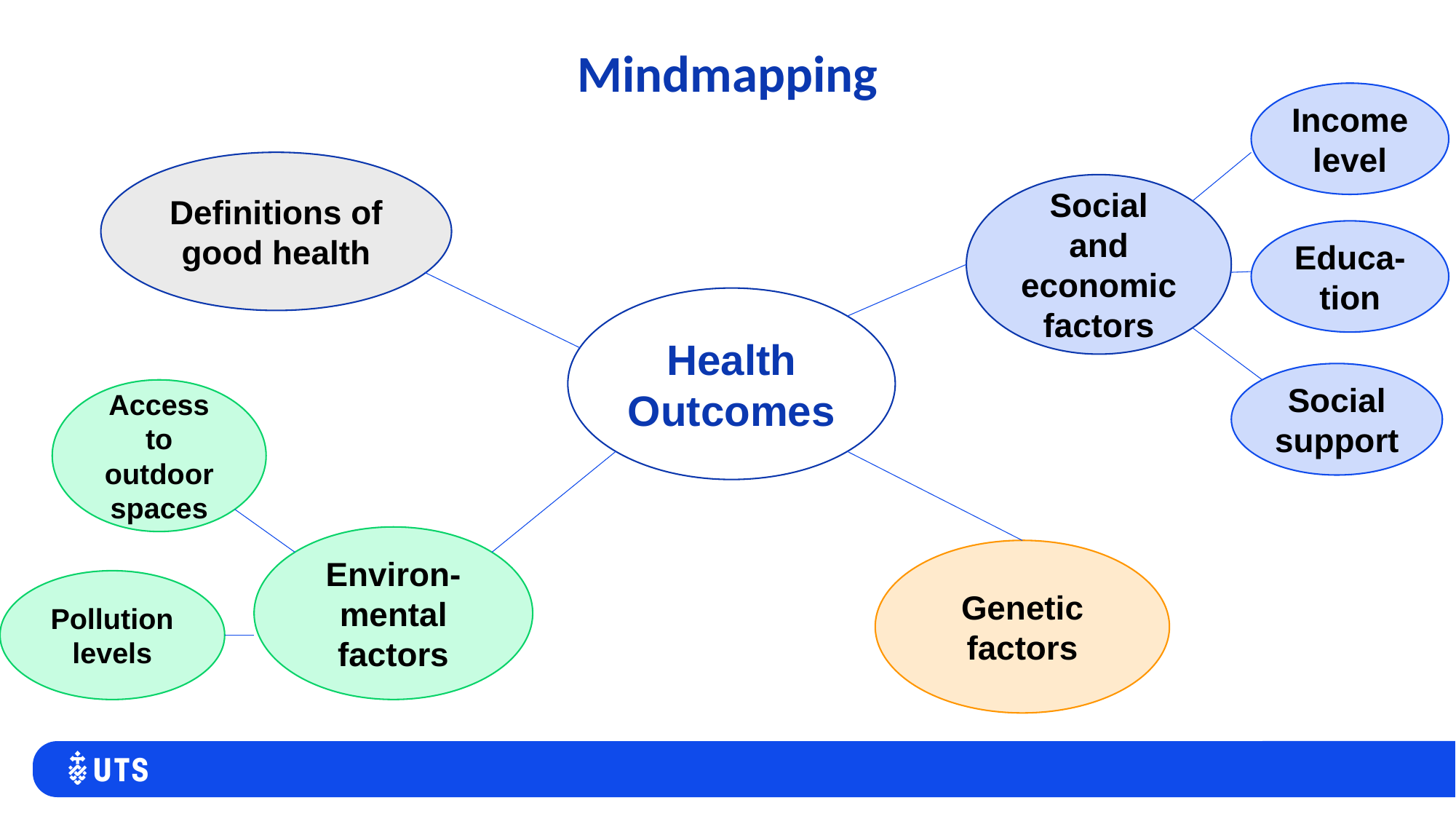

# Mindmapping
Income level
Definitions of good health
Social and economic factors
Educa-tion
Health Outcomes
Social support
Access to outdoor spaces
Environ-mental factors
Genetic factors
Pollution levels